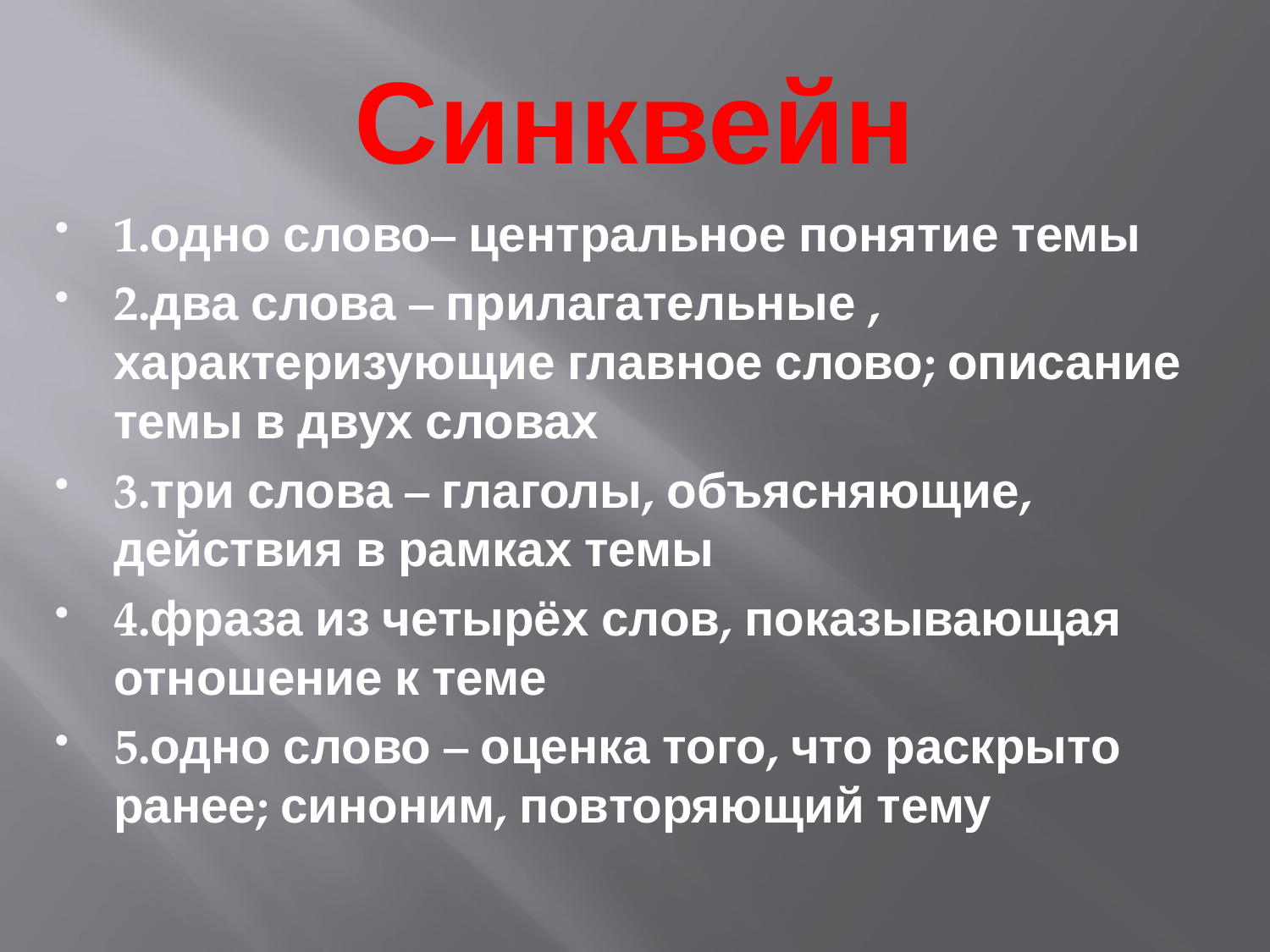

# Синквейн
1.одно слово– центральное понятие темы
2.два слова – прилагательные , характеризующие главное слово; описание темы в двух словах
3.три слова – глаголы, объясняющие, действия в рамках темы
4.фраза из четырёх слов, показывающая отношение к теме
5.одно слово – оценка того, что раскрыто ранее; синоним, повторяющий тему